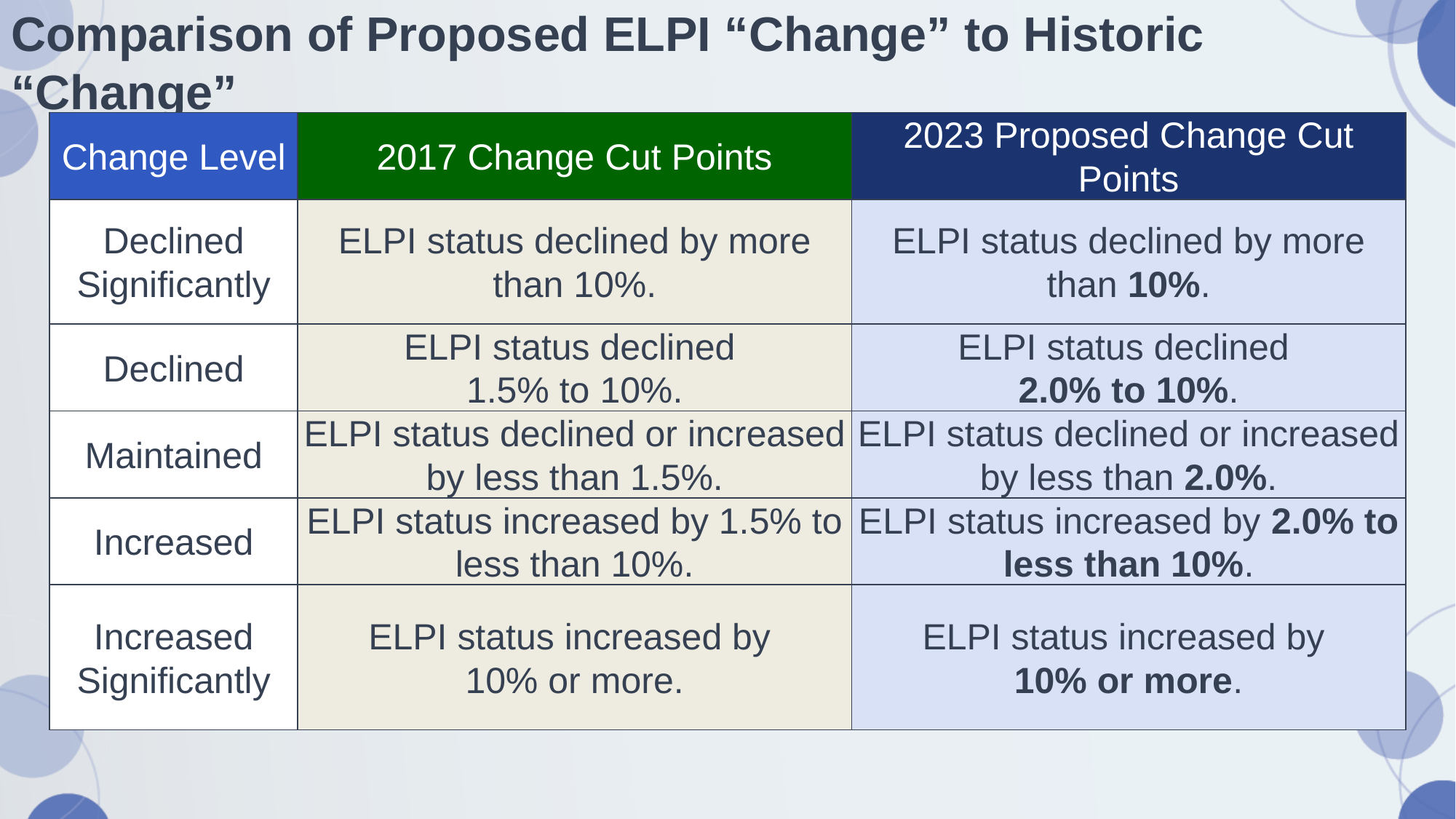

# Comparison of Proposed ELPI “Change” to Historic “Change”
| Change Level | 2017 Change Cut Points | 2023 Proposed Change Cut Points |
| --- | --- | --- |
| Declined Significantly | ELPI status declined by more than 10%. | ELPI status declined by more than 10%. |
| Declined | ELPI status declined 1.5% to 10%. | ELPI status declined 2.0% to 10%. |
| Maintained | ELPI status declined or increased by less than 1.5%. | ELPI status declined or increased by less than 2.0%. |
| Increased | ELPI status increased by 1.5% to less than 10%. | ELPI status increased by 2.0% to less than 10%. |
| Increased Significantly | ELPI status increased by 10% or more. | ELPI status increased by 10% or more. |